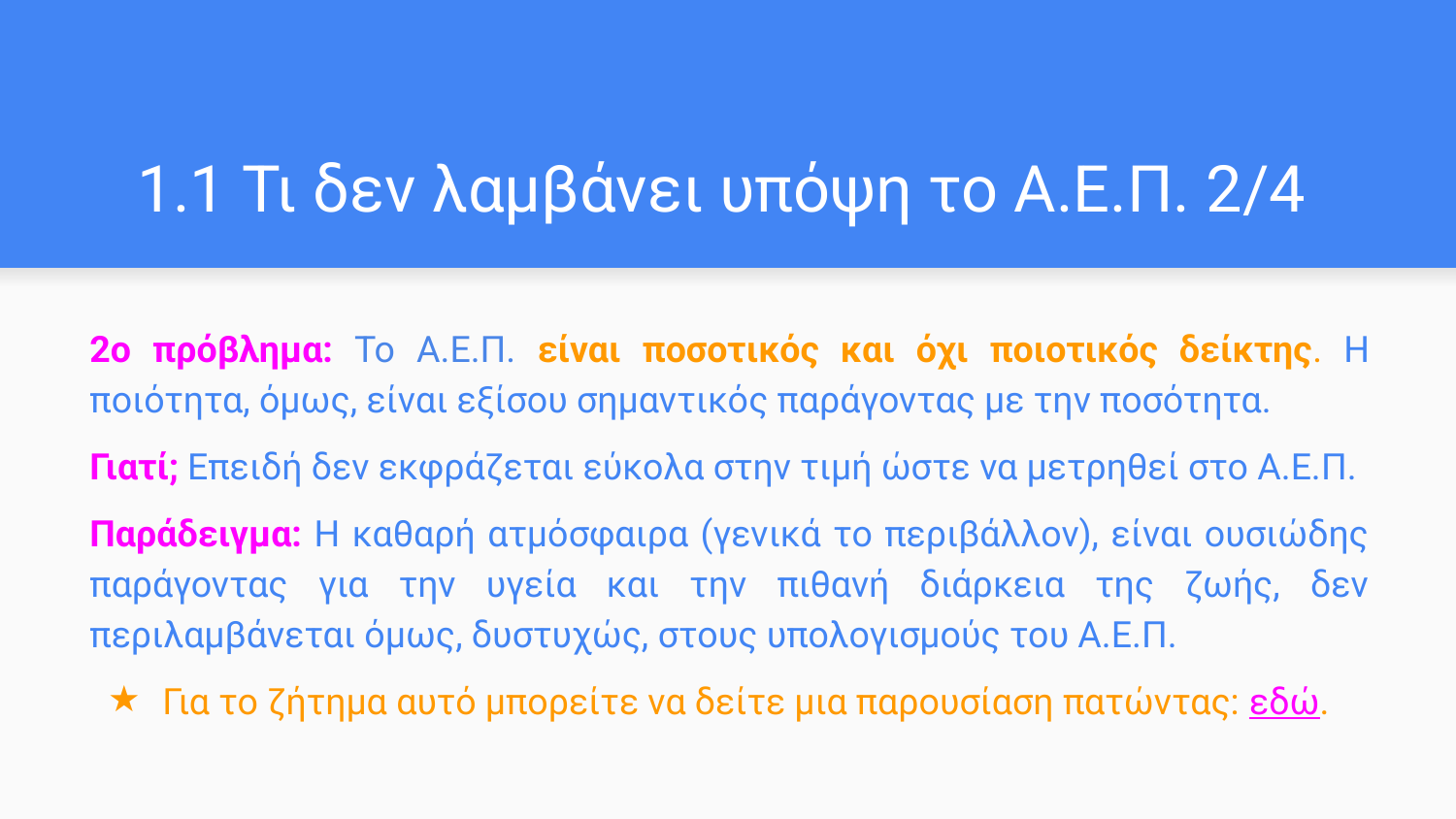

# 1.1 Τι δεν λαμβάνει υπόψη το Α.Ε.Π. 2/4
2ο πρόβλημα: Το Α.Ε.Π. είναι ποσοτικός και όχι ποιοτικός δείκτης. Η ποιότητα, όμως, είναι εξίσου σημαντικός παράγοντας με την ποσότητα.

Γιατί; Επειδή δεν εκφράζεται εύκολα στην τιμή ώστε να μετρηθεί στο Α.Ε.Π.

Παράδειγμα: Η καθαρή ατμόσφαιρα (γενικά το περιβάλλον), είναι ουσιώδης παράγοντας για την υγεία και την πιθανή διάρκεια της ζωής, δεν περιλαμβάνεται όμως, δυστυχώς, στους υπολογισμούς του Α.Ε.Π.

Για το ζήτημα αυτό μπορείτε να δείτε μια παρουσίαση πατώντας: εδώ.